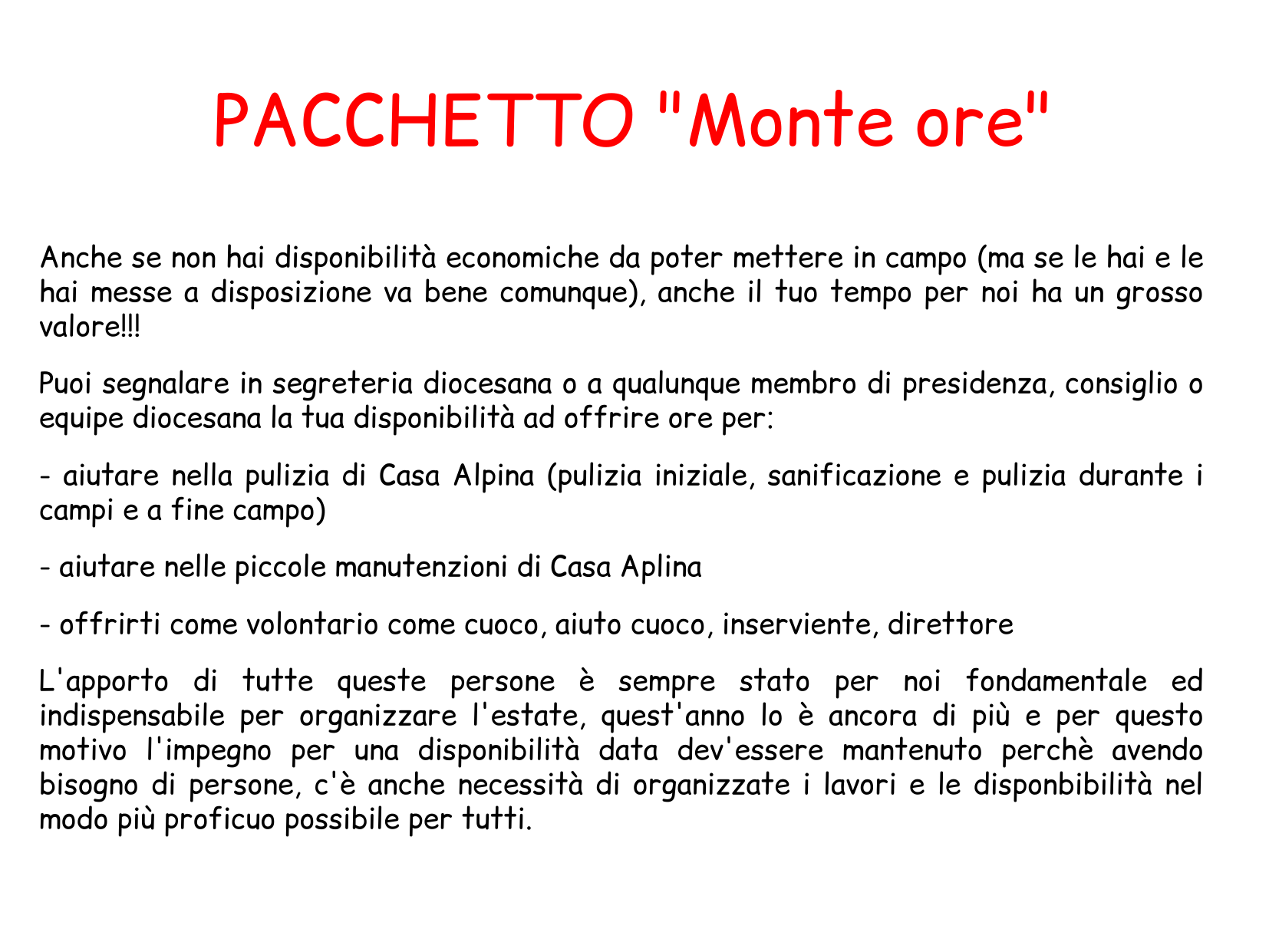

PACCHETTO "Monte ore"
Anche se non hai disponibilità economiche da poter mettere in campo (ma se le hai e le hai messe a disposizione va bene comunque), anche il tuo tempo per noi ha un grosso valore!!!
Puoi segnalare in segreteria diocesana o a qualunque membro di presidenza, consiglio o equipe diocesana la tua disponibilità ad offrire ore per:
- aiutare nella pulizia di Casa Alpina (pulizia iniziale, sanificazione e pulizia durante i campi e a fine campo)
- aiutare nelle piccole manutenzioni di Casa Aplina
- offrirti come volontario come cuoco, aiuto cuoco, inserviente, direttore
L'apporto di tutte queste persone è sempre stato per noi fondamentale ed indispensabile per organizzare l'estate, quest'anno lo è ancora di più e per questo motivo l'impegno per una disponibilità data dev'essere mantenuto perchè avendo bisogno di persone, c'è anche necessità di organizzate i lavori e le disponbibilità nel modo più proficuo possibile per tutti.